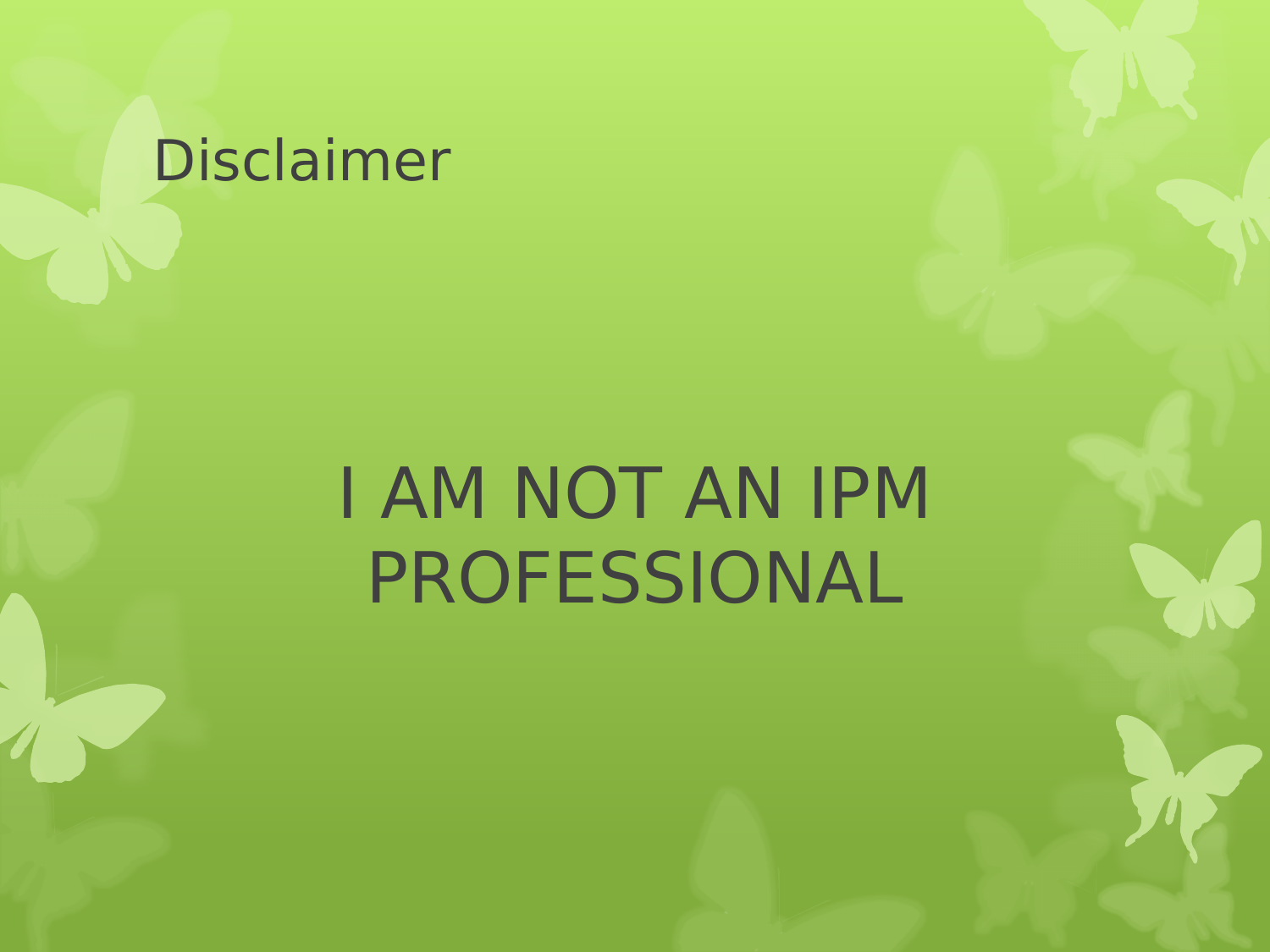

# Disclaimer
I AM NOT AN IPM PROFESSIONAL